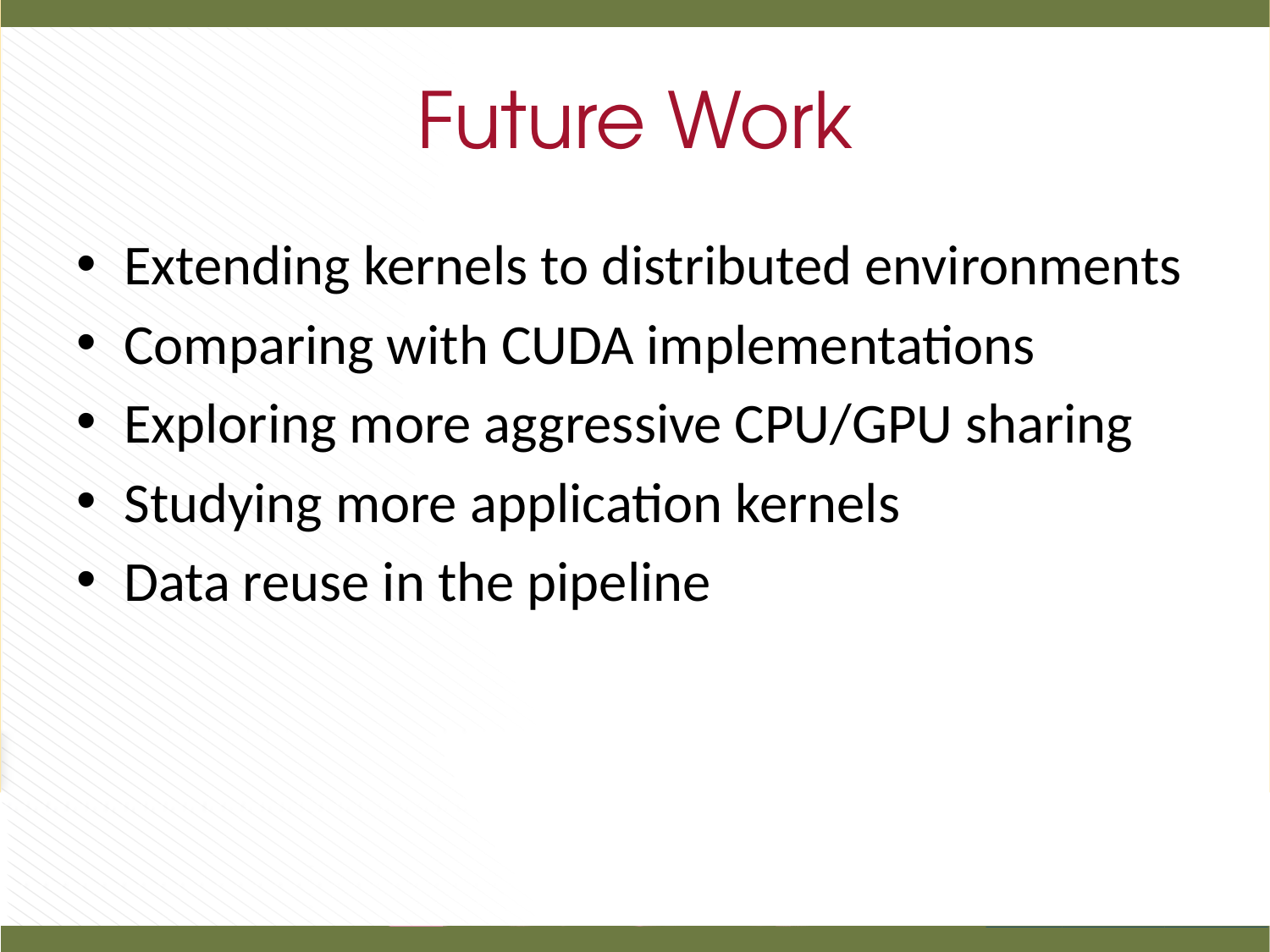

# Future Work
Extending kernels to distributed environments
Comparing with CUDA implementations
Exploring more aggressive CPU/GPU sharing
Studying more application kernels
Data reuse in the pipeline